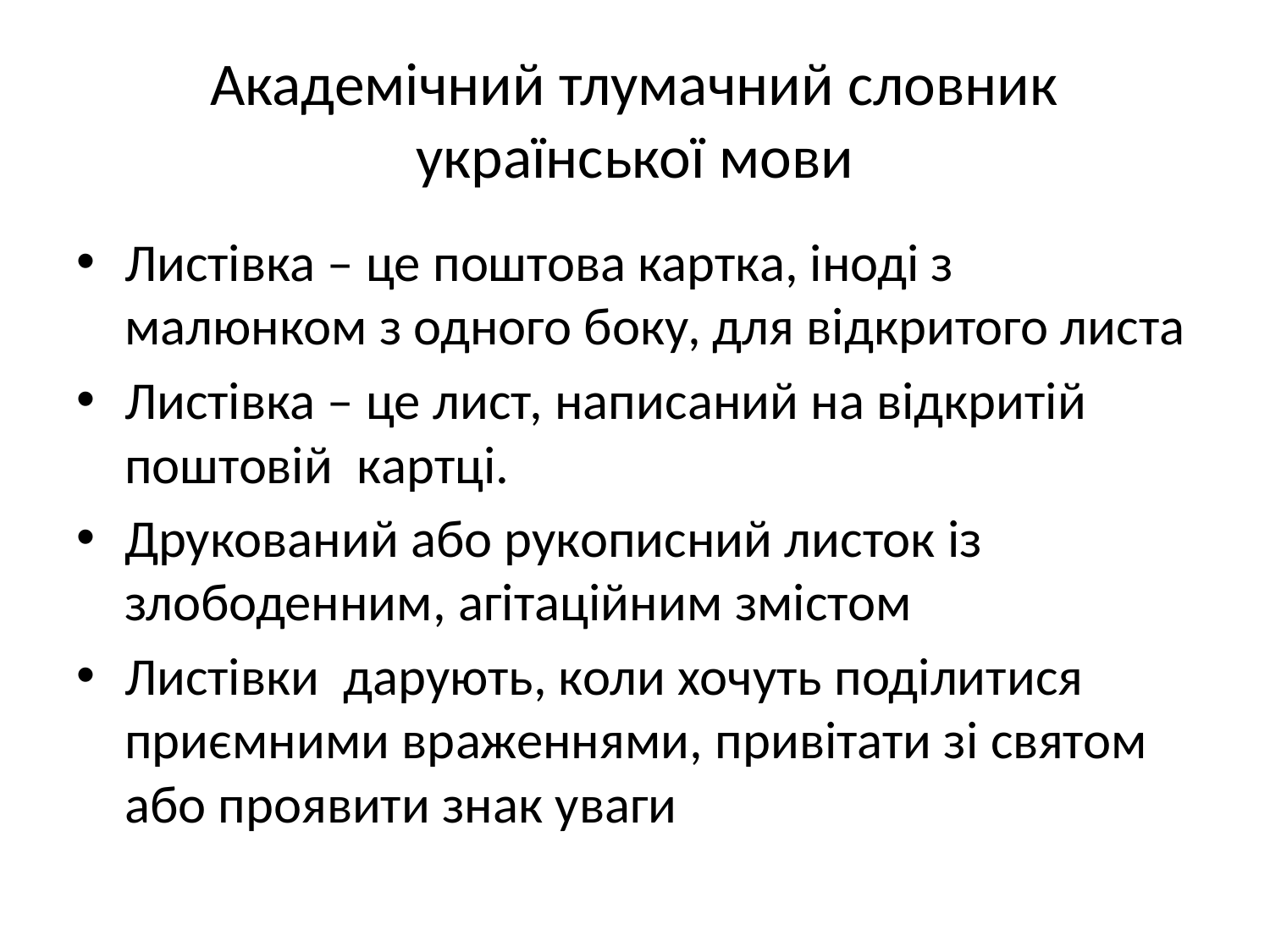

# Академічний тлумачний словник української мови
Листівка – це поштова картка, іноді з малюнком з одного боку, для відкритого листа
Листівка – це лист, написаний на відкритій поштовій  картці.
Друкований або рукописний листок із злободенним, агітаційним змістом
Листівки  дарують, коли хочуть поділитися приємними враженнями, привітати зі святом або проявити знак уваги